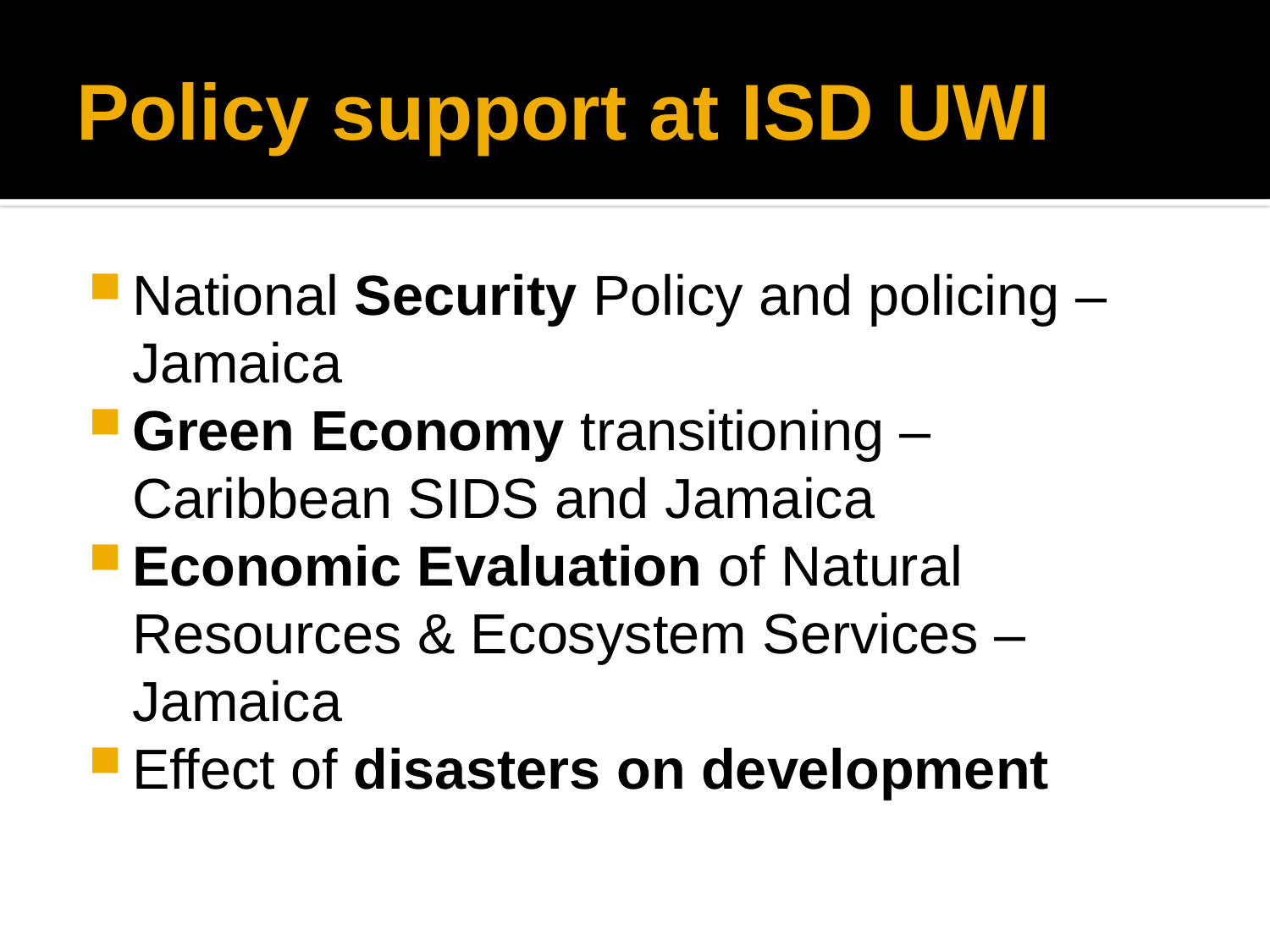

# Policy support at ISD UWI
National Security Policy and policing – Jamaica
Green Economy transitioning – Caribbean SIDS and Jamaica
Economic Evaluation of Natural Resources & Ecosystem Services – Jamaica
Effect of disasters on development